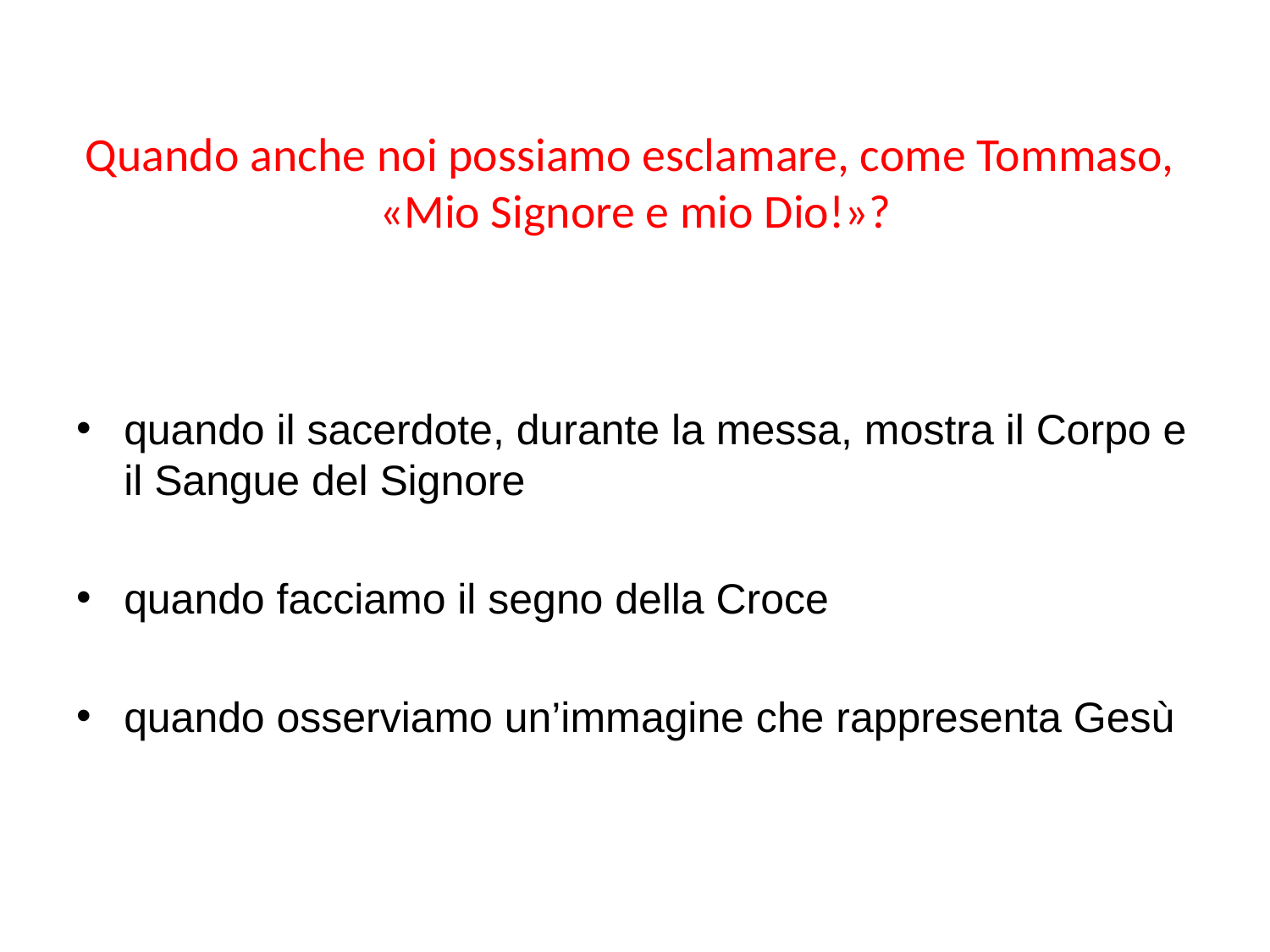

# Quando anche noi possiamo esclamare, come Tommaso, «Mio Signore e mio Dio!»?
quando il sacerdote, durante la messa, mostra il Corpo e il Sangue del Signore

quando facciamo il segno della Croce

quando osserviamo un’immagine che rappresenta Gesù